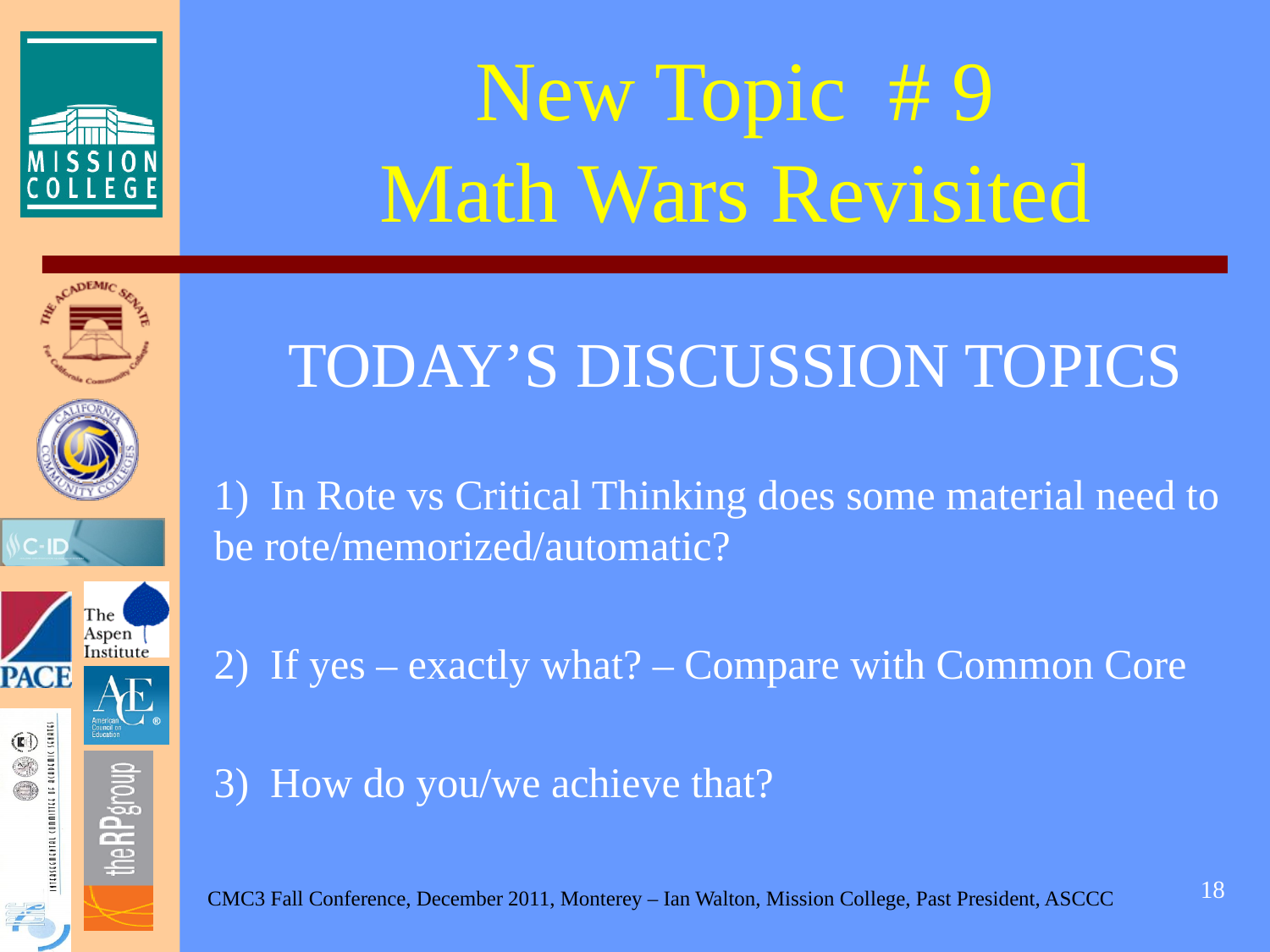

# New Topic  # 9 Math Wars Revisited
TODAY’S DISCUSSION TOPICS

1)  In Rote vs Critical Thinking does some material need to be rote/memorized/automatic?

2)  If yes – exactly what? – Compare with Common Core

3)  How do you/we achieve that?
18
CMC3 Fall Conference, December 2011, Monterey – Ian Walton, Mission College, Past President, ASCCC